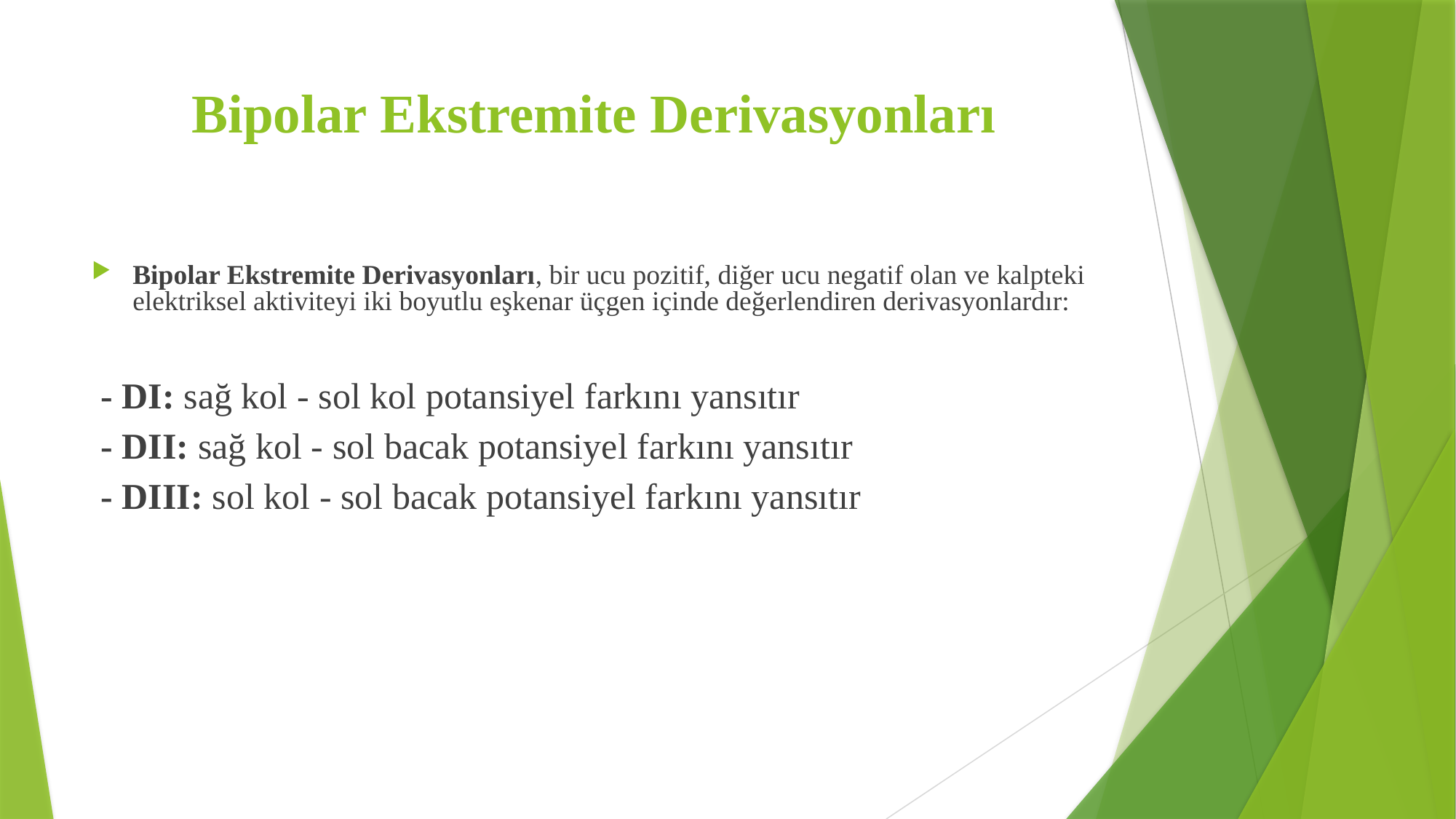

# Bipolar Ekstremite Derivasyonları
Bipolar Ekstremite Derivasyonları, bir ucu pozitif, diğer ucu negatif olan ve kalpteki elektriksel aktiviteyi iki boyutlu eşkenar üçgen içinde değerlendiren derivasyonlardır:

 - DI: sağ kol - sol kol potansiyel farkını yansıtır
 - DII: sağ kol - sol bacak potansiyel farkını yansıtır
 - DIII: sol kol - sol bacak potansiyel farkını yansıtır